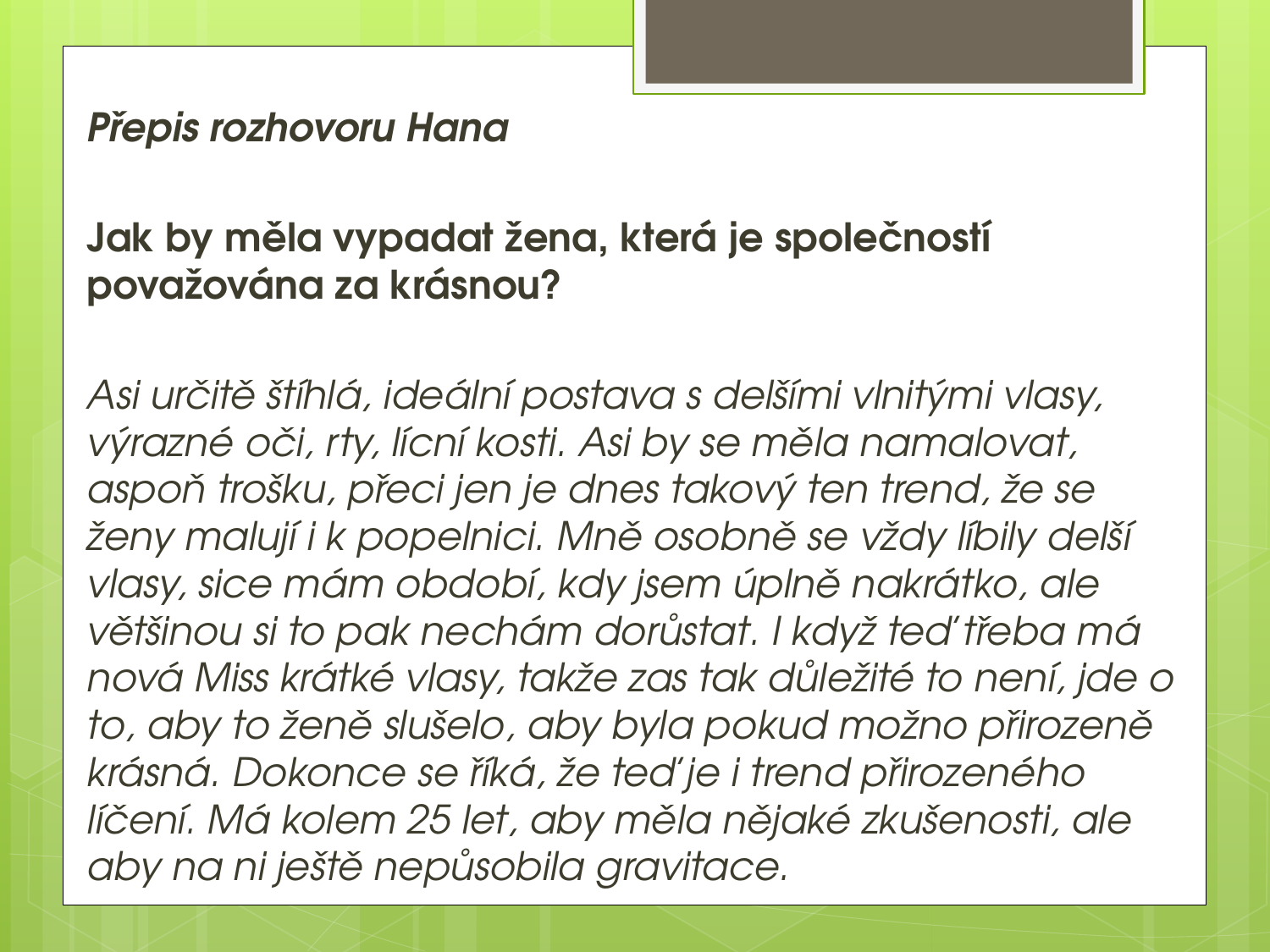

Přepis rozhovoru Hana

Jak by měla vypadat žena, která je společností považována za krásnou?

Asi určitě štíhlá, ideální postava s delšími vlnitými vlasy, výrazné oči, rty, lícní kosti. Asi by se měla namalovat, aspoň trošku, přeci jen je dnes takový ten trend, že se ženy malují i k popelnici. Mně osobně se vždy líbily delší vlasy, sice mám období, kdy jsem úplně nakrátko, ale většinou si to pak nechám dorůstat. I když teď třeba má nová Miss krátké vlasy, takže zas tak důležité to není, jde o to, aby to ženě slušelo, aby byla pokud možno přirozeně krásná. Dokonce se říká, že teď je i trend přirozeného líčení. Má kolem 25 let, aby měla nějaké zkušenosti, ale aby na ni ještě nepůsobila gravitace.